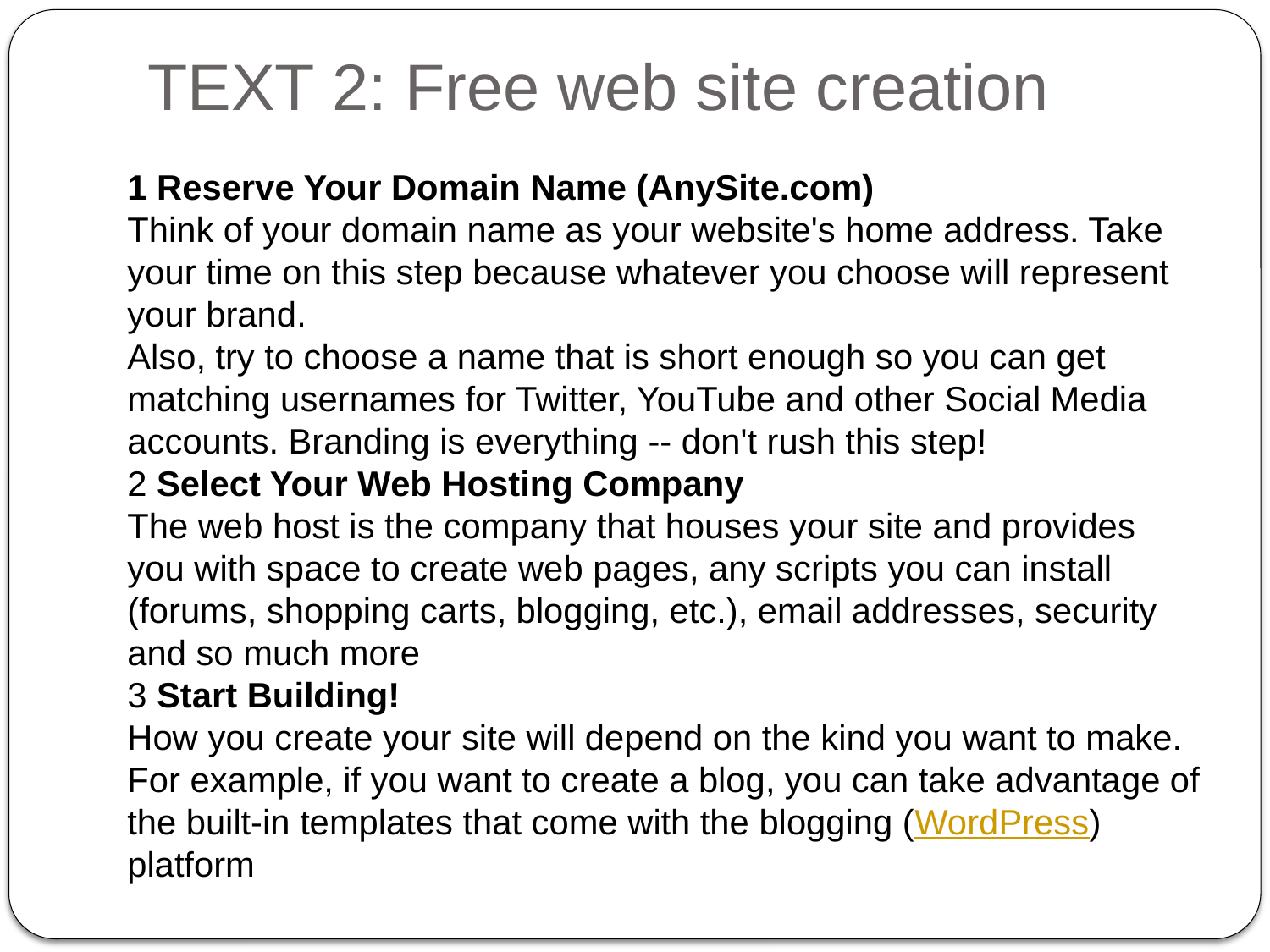

# TEXT 2: Free web site creation

1 Reserve Your Domain Name (AnySite.com)
Think of your domain name as your website's home address. Take your time on this step because whatever you choose will represent your brand.
Also, try to choose a name that is short enough so you can get matching usernames for Twitter, YouTube and other Social Media accounts. Branding is everything -- don't rush this step!
2 Select Your Web Hosting Company
The web host is the company that houses your site and provides you with space to create web pages, any scripts you can install (forums, shopping carts, blogging, etc.), email addresses, security and so much more
3 Start Building!
How you create your site will depend on the kind you want to make. For example, if you want to create a blog, you can take advantage of the built-in templates that come with the blogging (WordPress) platform